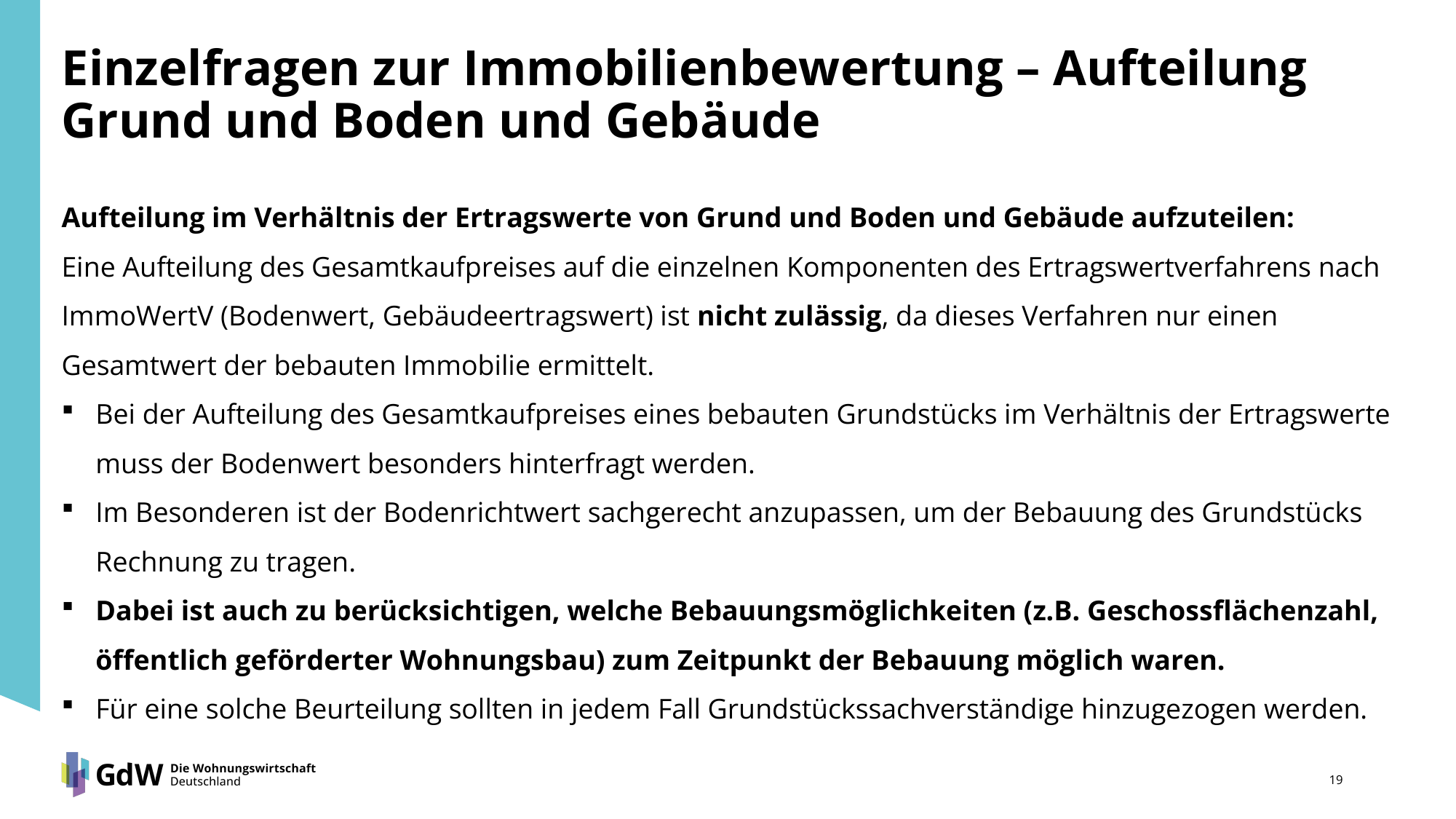

# Einzelfragen zur Immobilienbewertung – Aufteilung Grund und Boden und Gebäude
Aufteilung im Verhältnis der Ertragswerte von Grund und Boden und Gebäude aufzuteilen:
Eine Aufteilung des Gesamtkaufpreises auf die einzelnen Komponenten des Ertragswertverfahrens nach ImmoWertV (Bodenwert, Gebäudeertragswert) ist nicht zulässig, da dieses Verfahren nur einen Gesamtwert der bebauten Immobilie ermittelt.
Bei der Aufteilung des Gesamtkaufpreises eines bebauten Grundstücks im Verhältnis der Ertragswerte muss der Bodenwert besonders hinterfragt werden.
Im Besonderen ist der Bodenrichtwert sachgerecht anzupassen, um der Bebauung des Grundstücks Rechnung zu tragen.
Dabei ist auch zu berücksichtigen, welche Bebauungsmöglichkeiten (z.B. Geschossflächenzahl, öffentlich geförderter Wohnungsbau) zum Zeitpunkt der Bebauung möglich waren.
Für eine solche Beurteilung sollten in jedem Fall Grundstückssachverständige hinzugezogen werden.
19